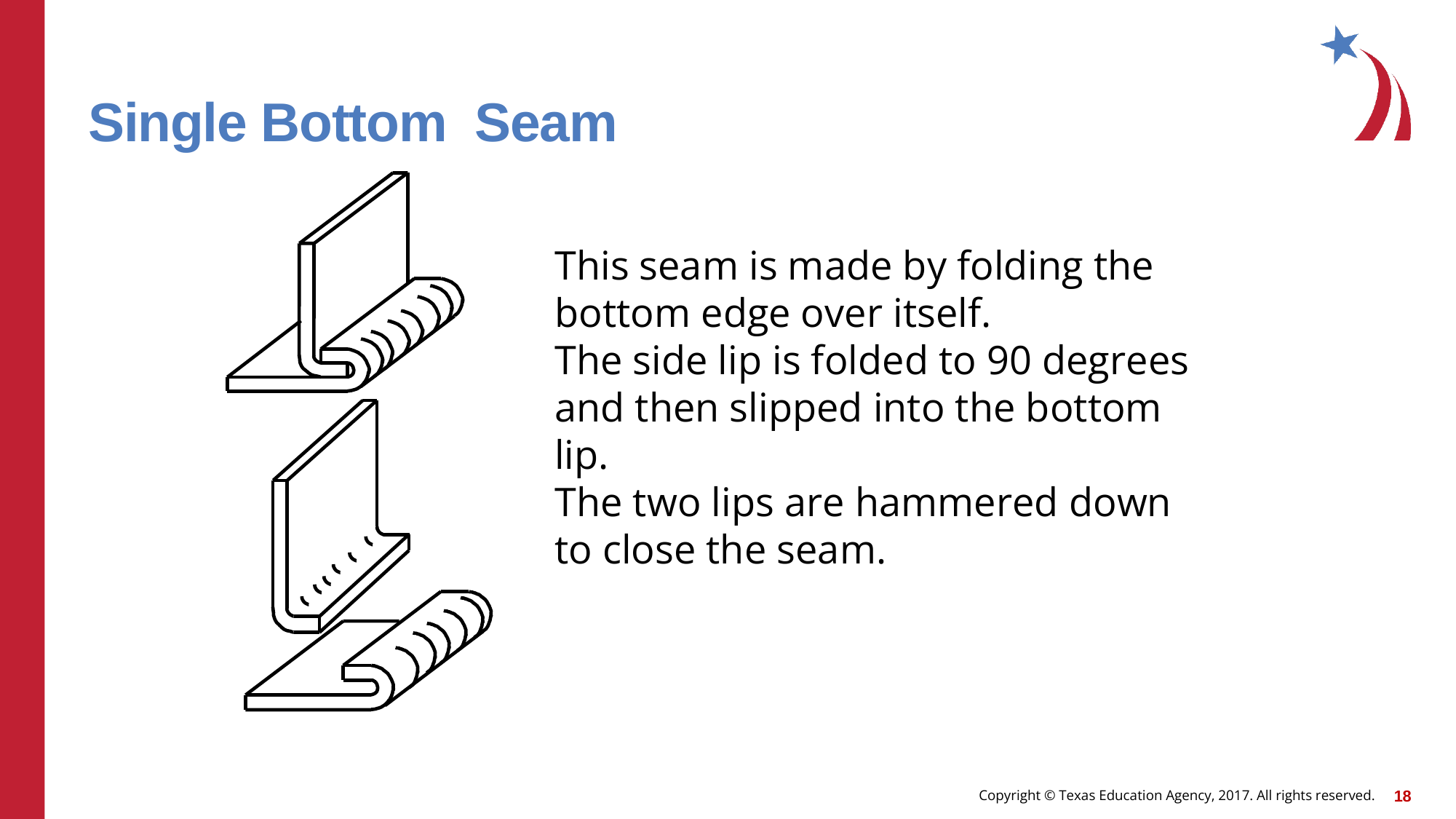

# Single Bottom  Seam

This seam is made by folding the bottom edge over itself.
The side lip is folded to 90 degrees and then slipped into the bottom lip.
The two lips are hammered down to close the seam.